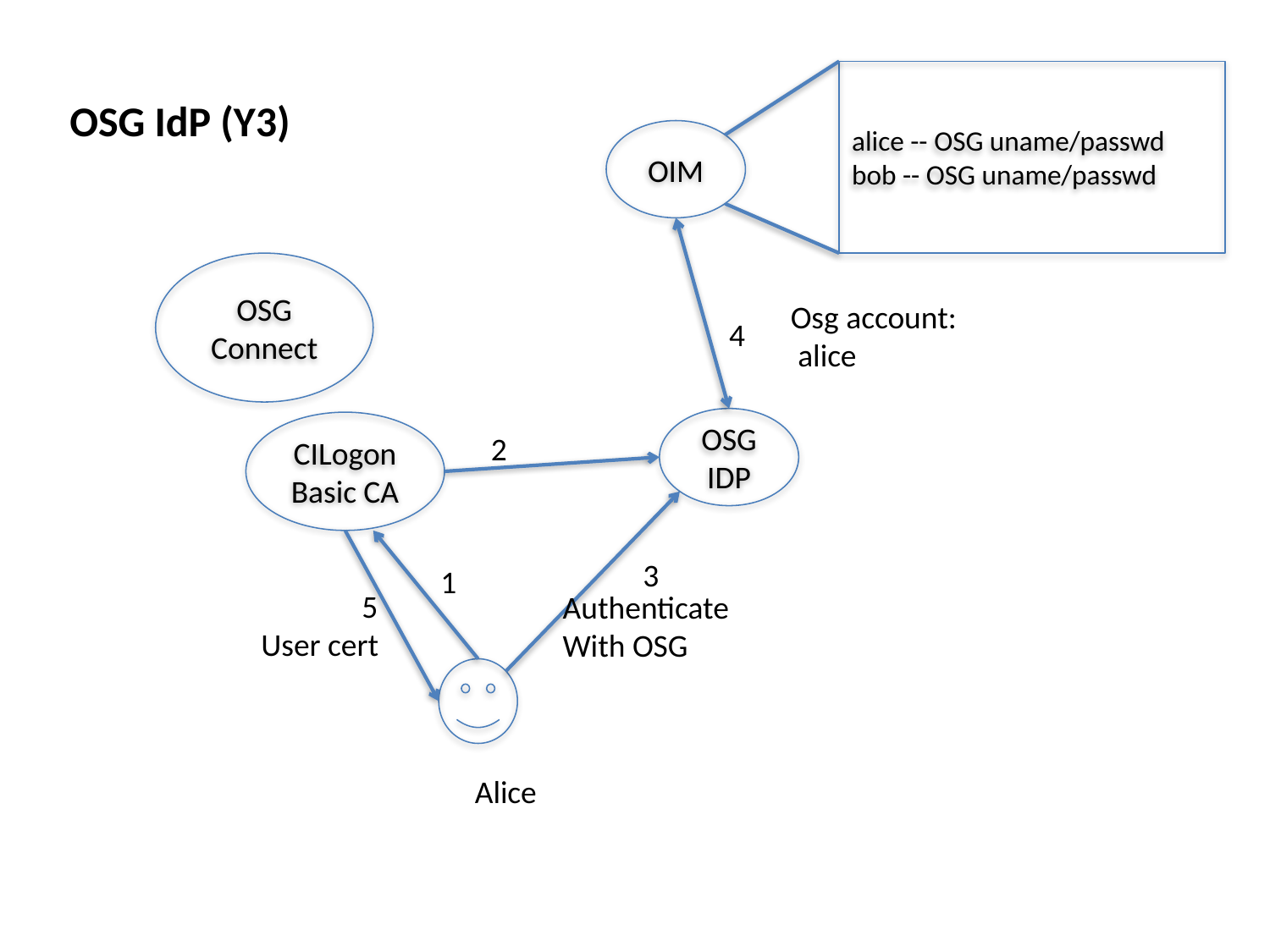

alice -- OSG uname/passwd
bob -- OSG uname/passwd
OSG IdP (Y3)
OIM
OSG Connect
Osg account:
 alice
4
OSG IDP
CILogon Basic CA
2
3
1
              5
User cert
Authenticate
With OSG

Alice